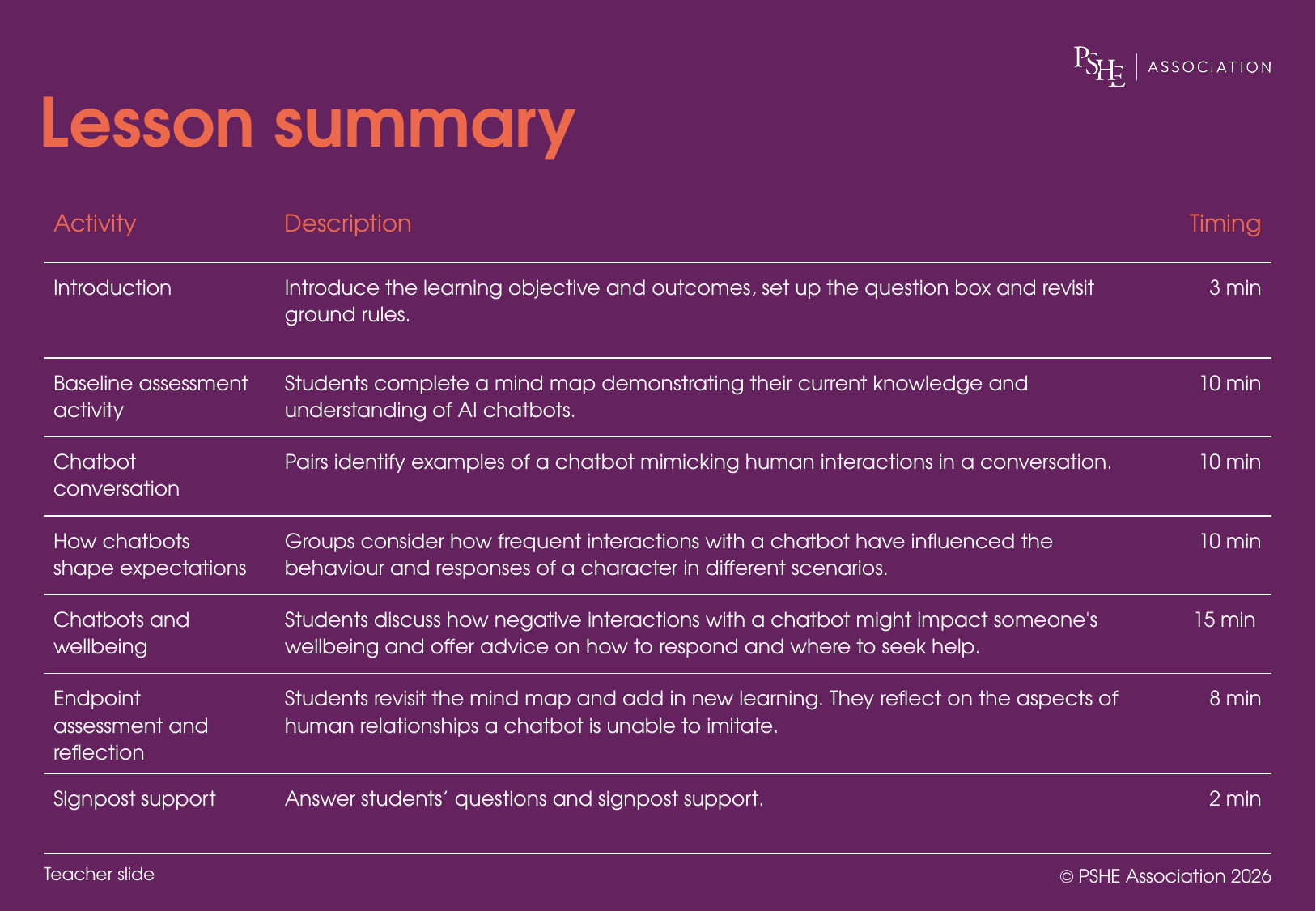

# Lesson summary
| Activity | Description | Timing |
| --- | --- | --- |
| Introduction | Introduce the learning objective and outcomes, set up the question box and revisit ground rules. | 3 min |
| Baseline assessment activity | Students complete a mind map demonstrating their current knowledge and understanding of AI chatbots. | 10 min |
| Chatbot conversation | Pairs identify examples of a chatbot mimicking human interactions in a conversation. | 10 min |
| How chatbots shape expectations | Groups consider how frequent interactions with a chatbot have influenced the behaviour and responses of a character in different scenarios. | 10 min |
| Chatbots and wellbeing | Students discuss how negative interactions with a chatbot might impact someone's wellbeing and offer advice on how to respond and where to seek help. | 15 min |
| Endpoint assessment and reflection | Students revisit the mind map and add in new learning. They reflect on the aspects of human relationships a chatbot is unable to imitate. | 8 min |
| Signpost support | Answer students’ questions and signpost support. | 2 min |
© PSHE Association 2026